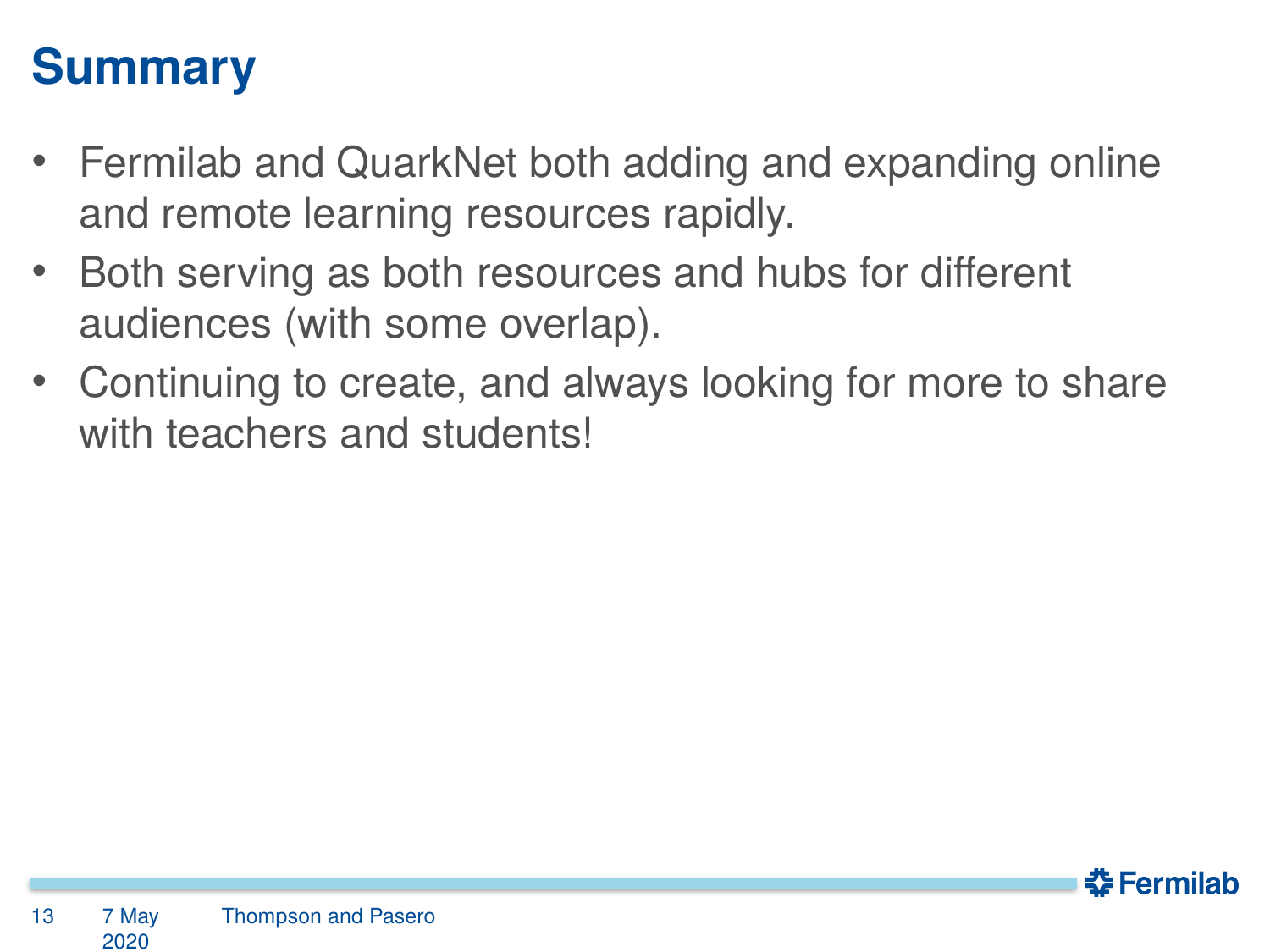

# Summary
Fermilab and QuarkNet both adding and expanding online and remote learning resources rapidly.
Both serving as both resources and hubs for different audiences (with some overlap).
Continuing to create, and always looking for more to share with teachers and students!
13
7 May 2020
Thompson and Pasero